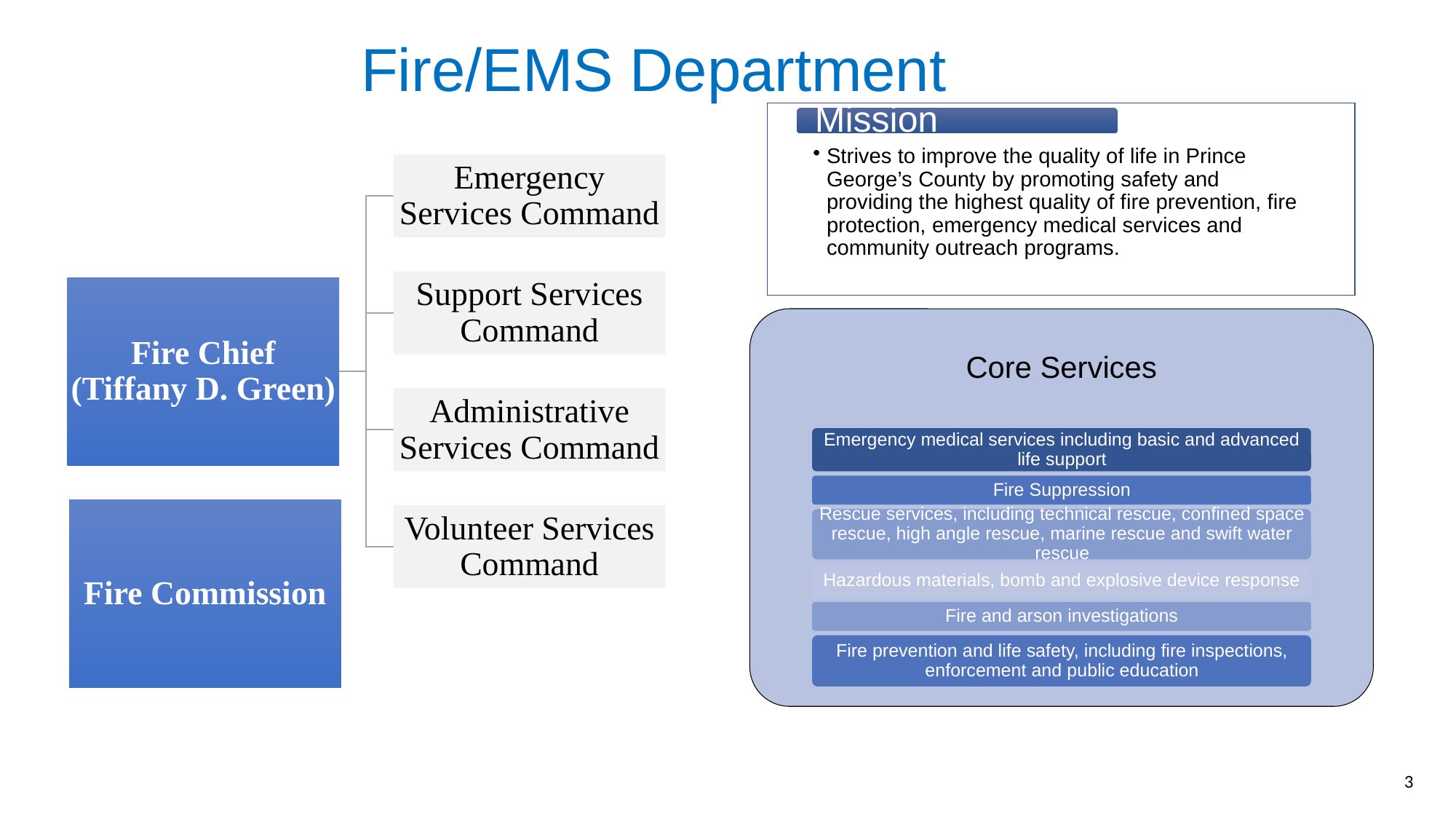

# Fire/EMS Department
Strives to improve the quality of life in Prince George’s County by promoting safety and providing the highest quality of fire prevention, fire protection, emergency medical services and community outreach programs.
Mission
Fire Chief (Tiffany D. Green)
Emergency Services Command
Support Services Command
Administrative Services Command
Volunteer Services Command
Fire Commission
Core Services
Emergency medical services including basic and advanced life support
Fire Suppression
Rescue services, including technical rescue, confined space rescue, high angle rescue, marine rescue and swift water rescue
Hazardous materials, bomb and explosive device response
Fire and arson investigations
Fire prevention and life safety, including fire inspections, enforcement and public education
3